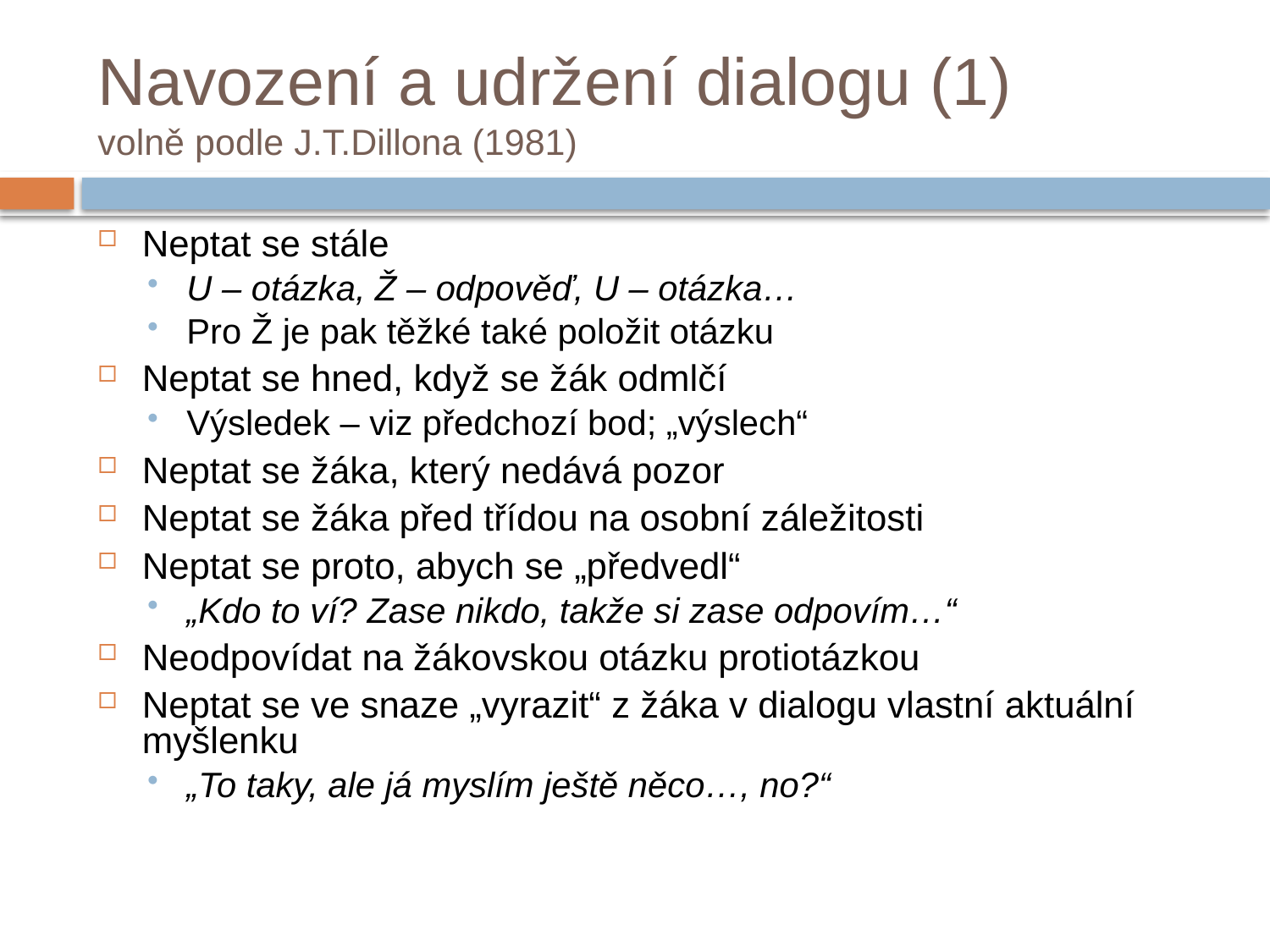

# Navození a udržení dialogu (1) volně podle J.T.Dillona (1981)
Neptat se stále
U – otázka, Ž – odpověď, U – otázka…
Pro Ž je pak těžké také položit otázku
Neptat se hned, když se žák odmlčí
Výsledek – viz předchozí bod; „výslech“
Neptat se žáka, který nedává pozor
Neptat se žáka před třídou na osobní záležitosti
Neptat se proto, abych se „předvedl“
„Kdo to ví? Zase nikdo, takže si zase odpovím…“
Neodpovídat na žákovskou otázku protiotázkou
Neptat se ve snaze „vyrazit“ z žáka v dialogu vlastní aktuální myšlenku
„To taky, ale já myslím ještě něco…, no?“